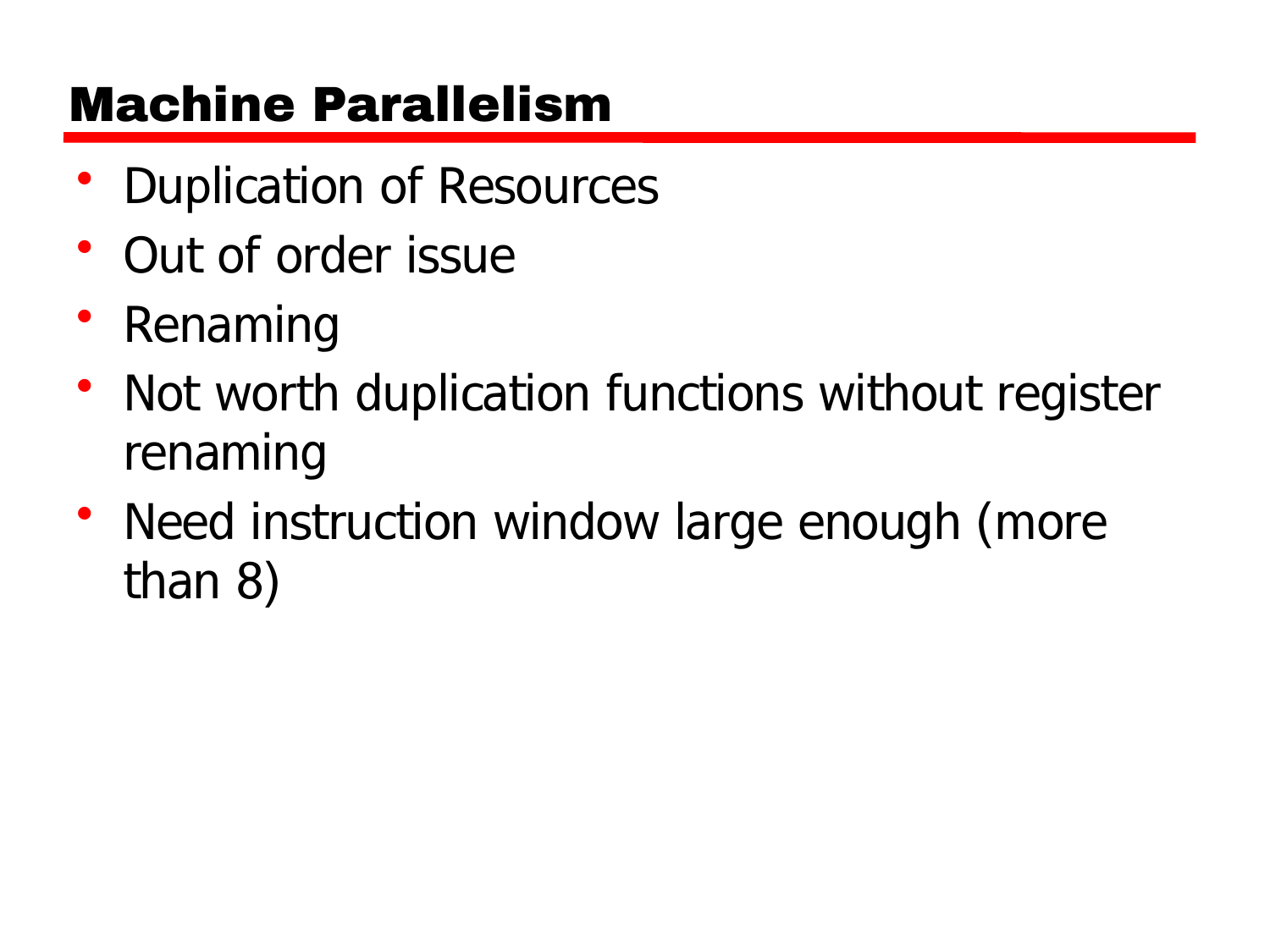

# Machine Parallelism
Duplication of Resources
Out of order issue
Renaming
Not worth duplication functions without register renaming
Need instruction window large enough (more than 8)